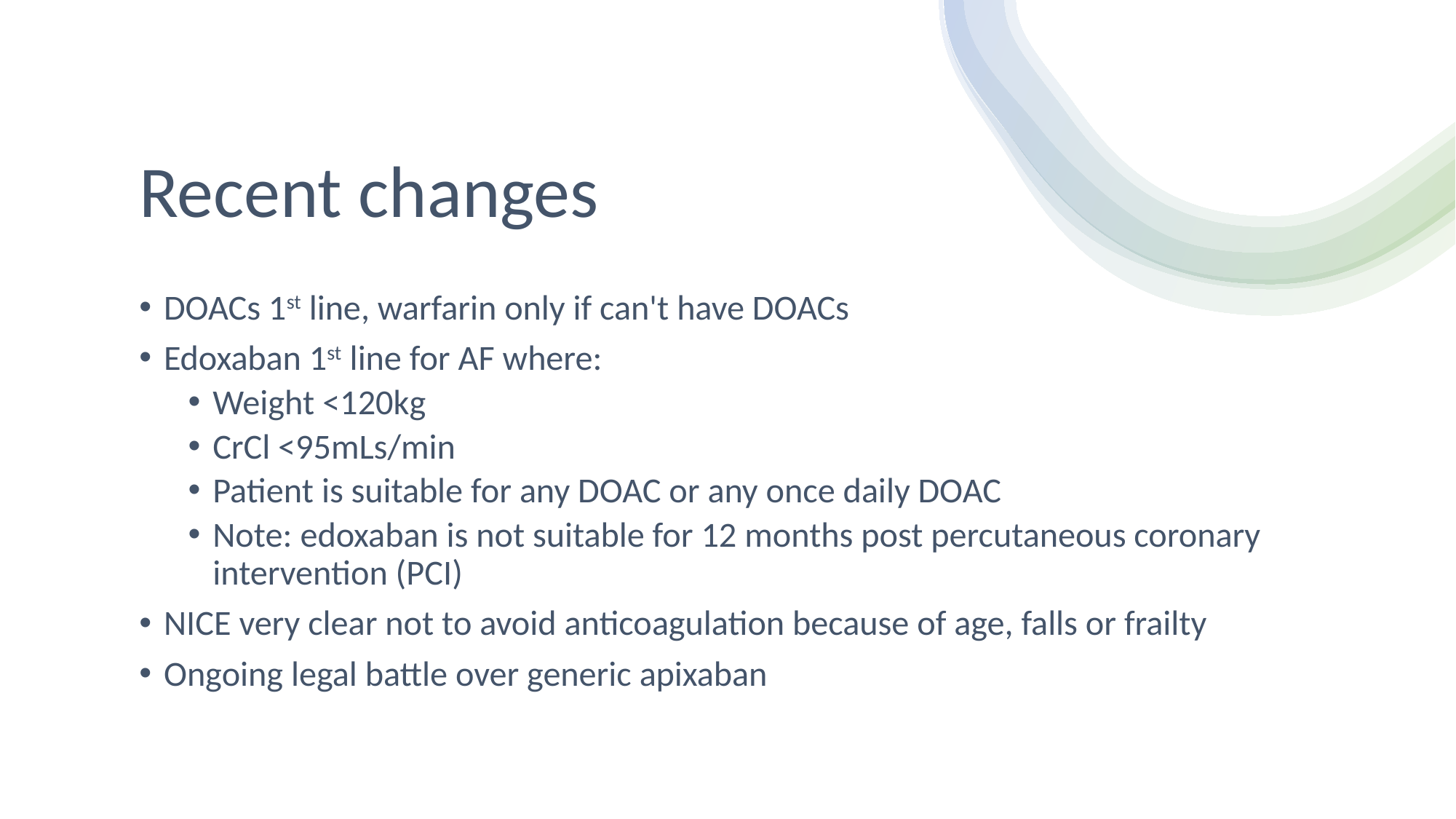

# Recent changes
DOACs 1st line, warfarin only if can't have DOACs
Edoxaban 1st line for AF where:
Weight <120kg
CrCl <95mLs/min
Patient is suitable for any DOAC or any once daily DOAC
Note: edoxaban is not suitable for 12 months post percutaneous coronary intervention (PCI)
NICE very clear not to avoid anticoagulation because of age, falls or frailty
Ongoing legal battle over generic apixaban